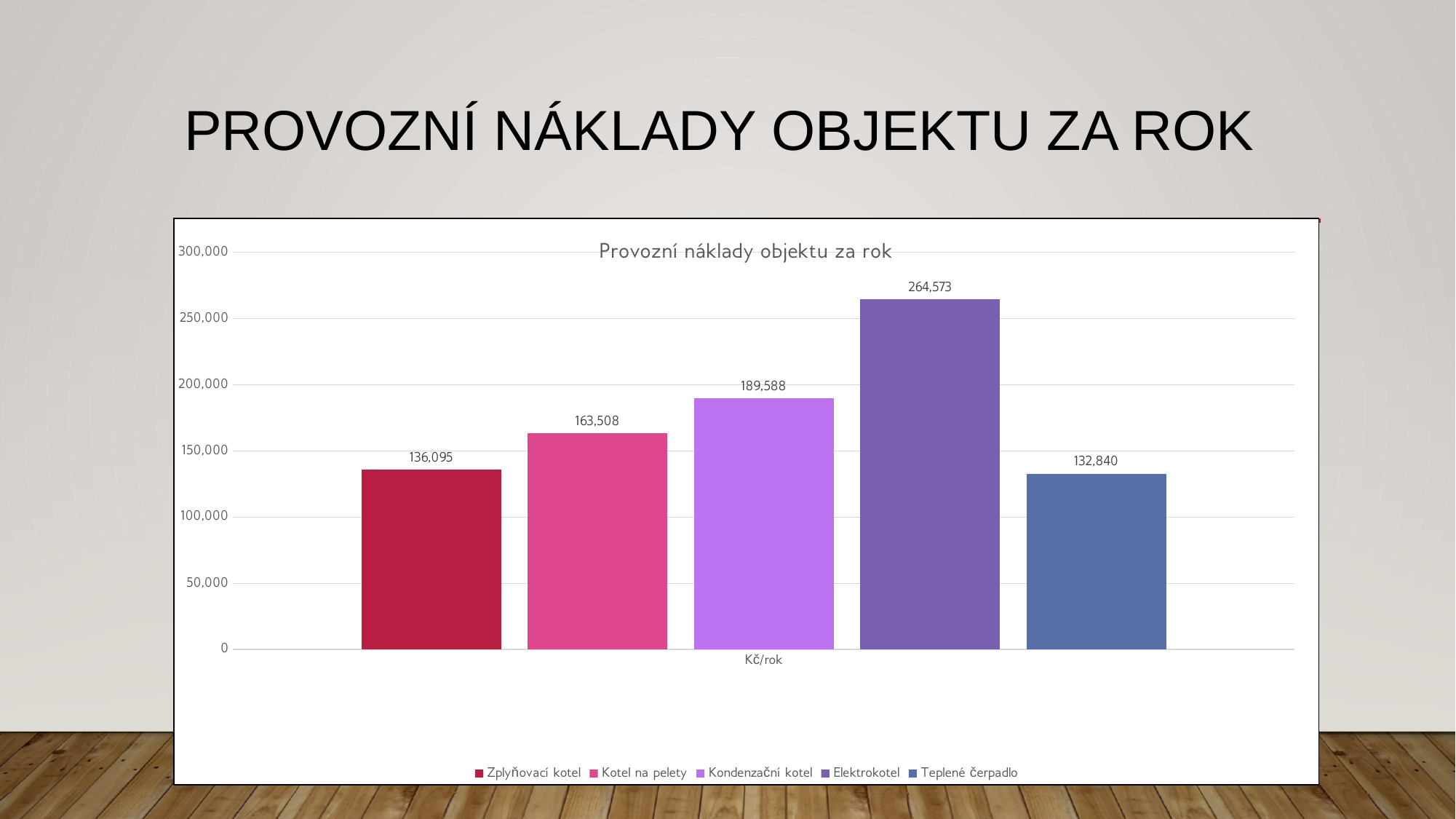

# Provozní náklady objektu za rok

### Chart: Provozní náklady objektu za rok

| Category | Zplyňovací kotel | Kotel na pelety | Kondenzační kotel | Elektrokotel | Teplené čerpadlo |
|---|---|---|---|---|---|
| Kč/rok | 136095.0 | 163508.0 | 189588.0 | 264573.0 | 132840.0 |